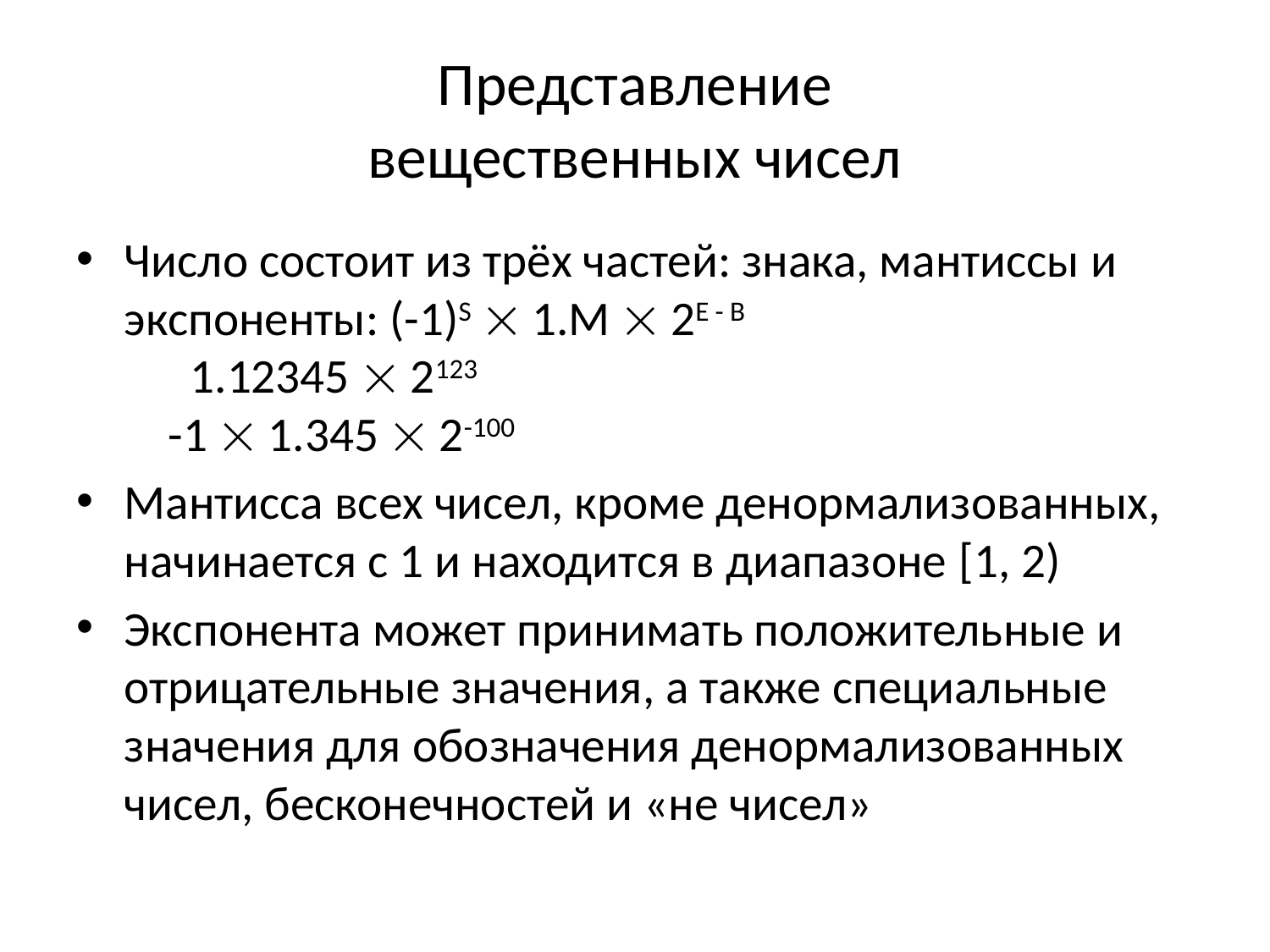

# Представление вещественных чисел
Число состоит из трёх частей: знака, мантиссы и экспоненты: (-1)S × 1.M × 2E - B
      1.12345 × 2123
    -1 × 1.345 × 2-100
Мантисса всех чисел, кроме денормализованных, начинается с 1 и находится в диапазоне [1, 2)
Экспонента может принимать положительные и отрицательные значения, а также специальные значения для обозначения денормализованных чисел, бесконечностей и «не чисел»